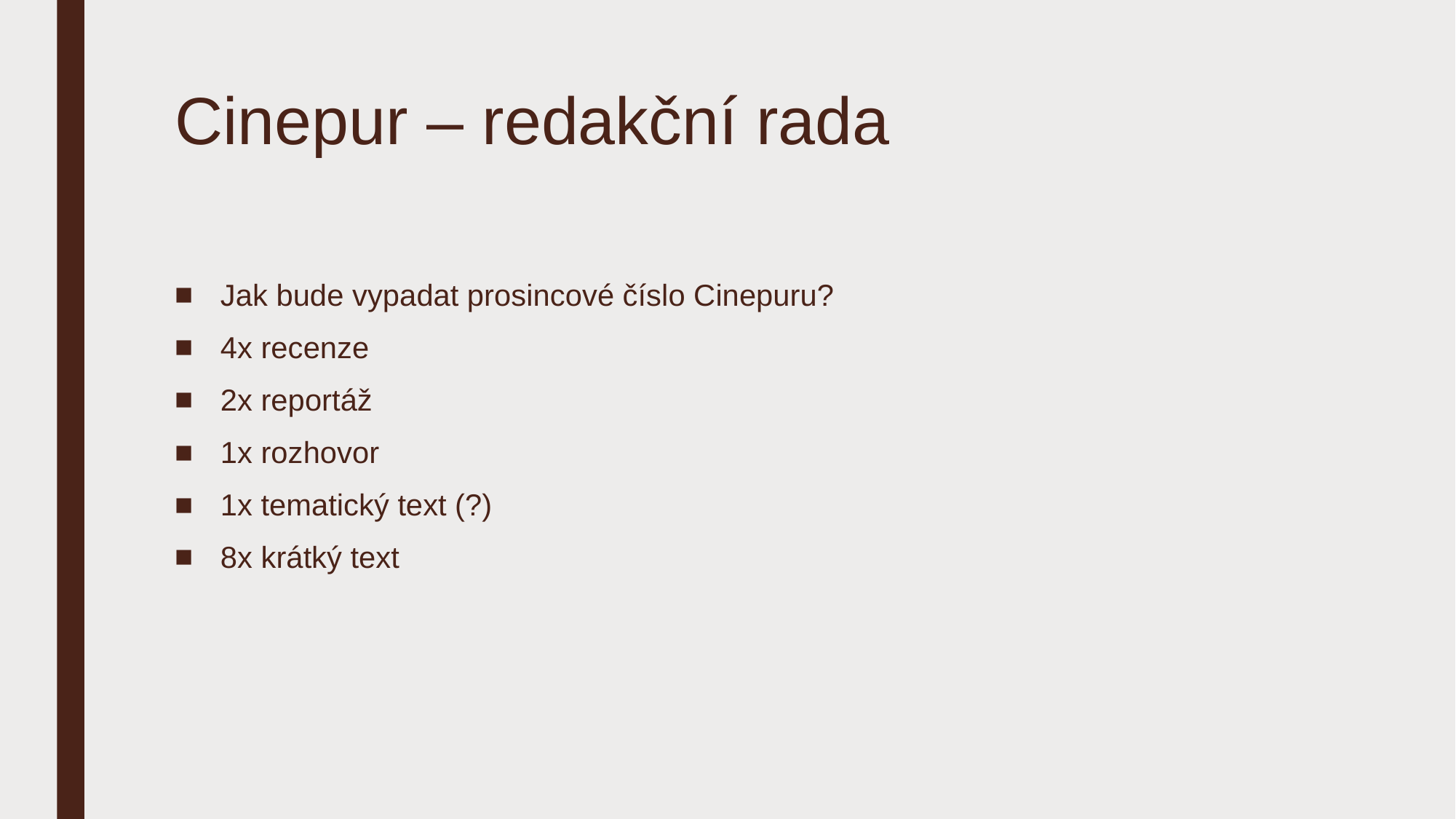

# Cinepur – redakční rada
Jak bude vypadat prosincové číslo Cinepuru?
4x recenze
2x reportáž
1x rozhovor
1x tematický text (?)
8x krátký text